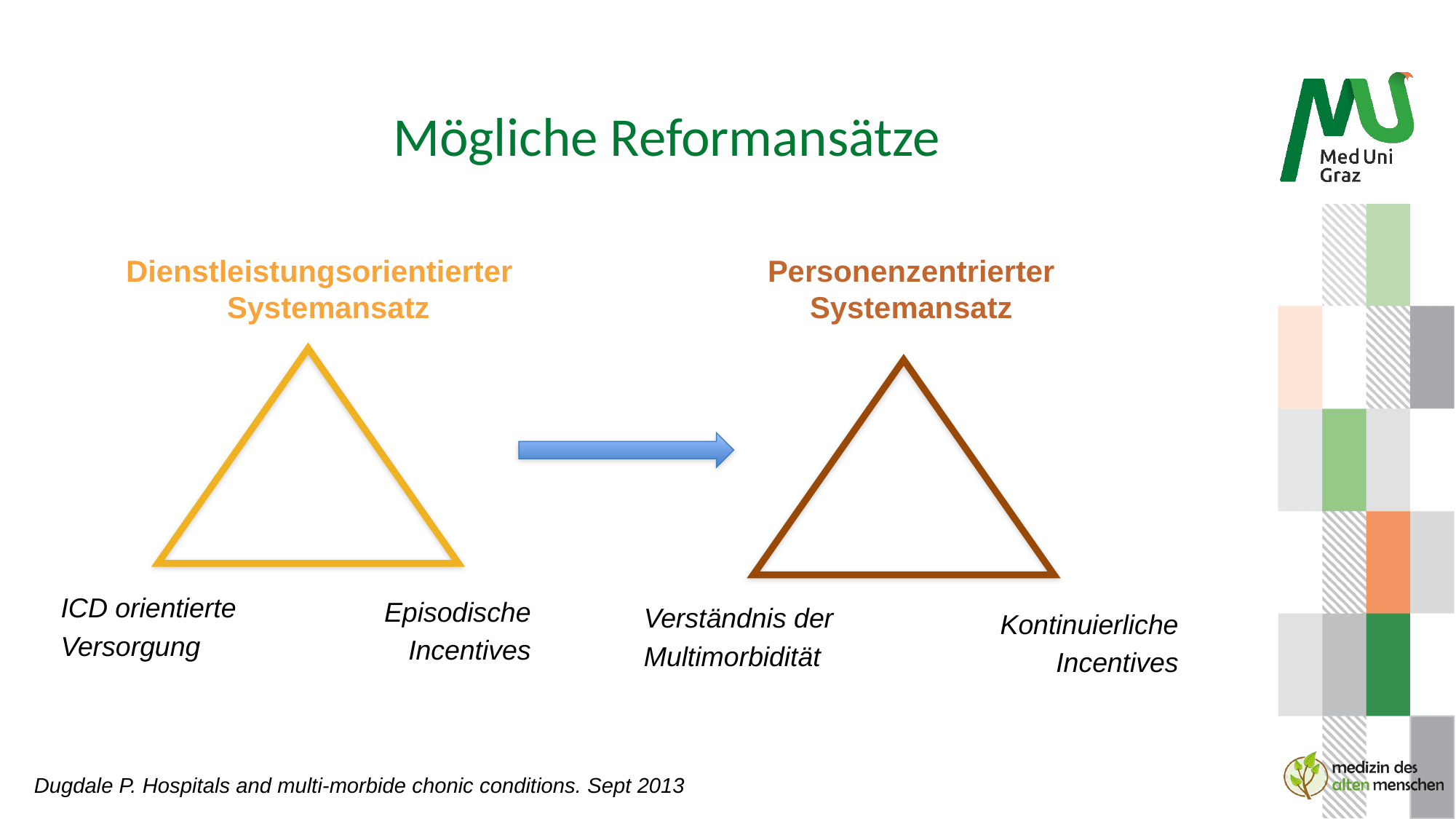

Mögliche Reformansätze
Dienstleistungsorientierter
Systemansatz
Personenzentrierter Systemansatz

ICD orientierte Versorgung
Episodische Incentives
Verständnis der Multimorbidität
Kontinuierliche Incentives
Dugdale P. Hospitals and multi-morbide chonic conditions. Sept 2013